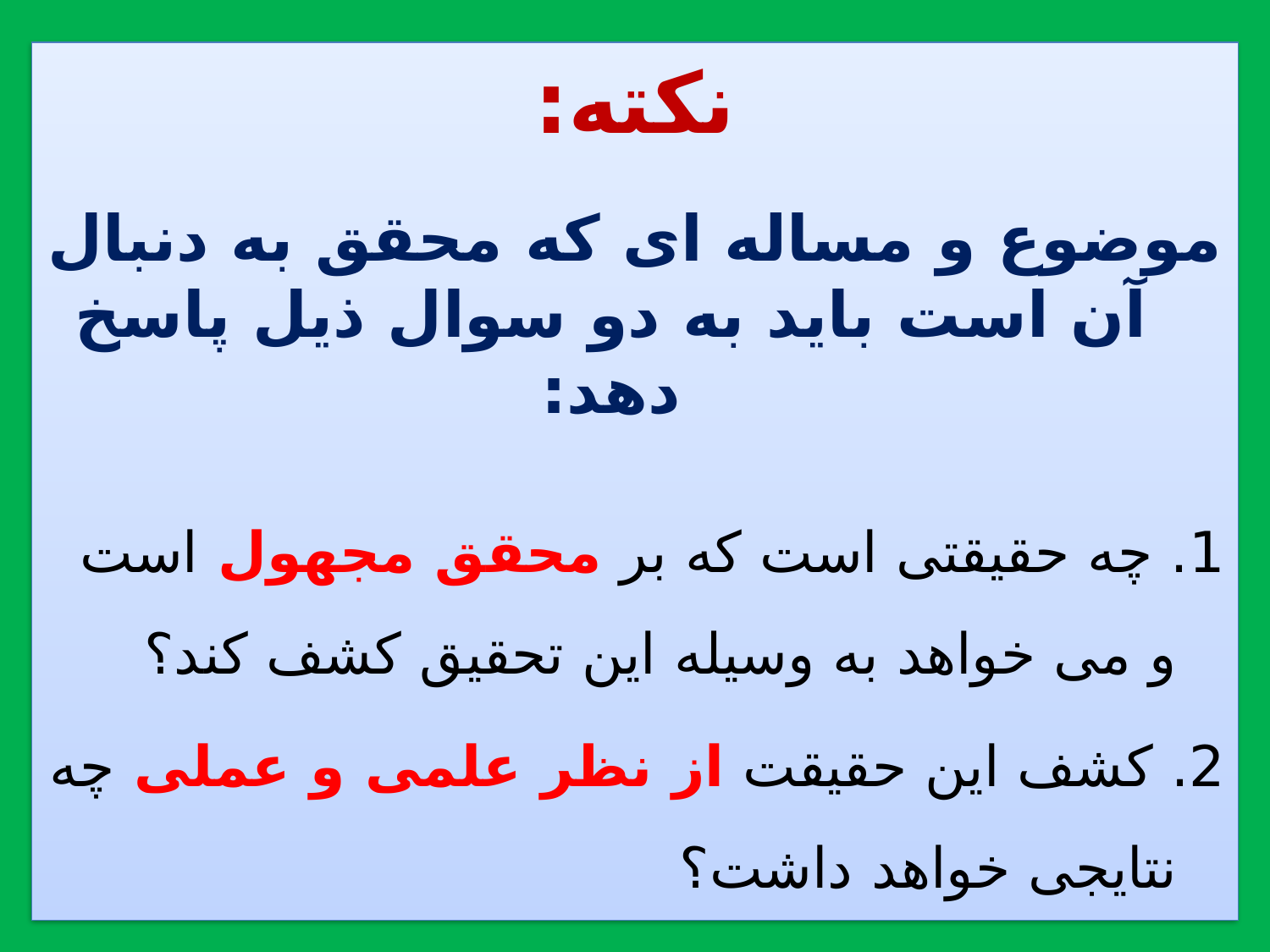

نکته:

موضوع و مساله ای که محقق به دنبال آن است باید به دو سوال ذیل پاسخ دهد:

1. چه حقیقتی است که بر محقق مجهول است و می خواهد به وسیله این تحقیق کشف کند؟
2. کشف این حقیقت از نظر علمی و عملی چه نتایجی خواهد داشت؟